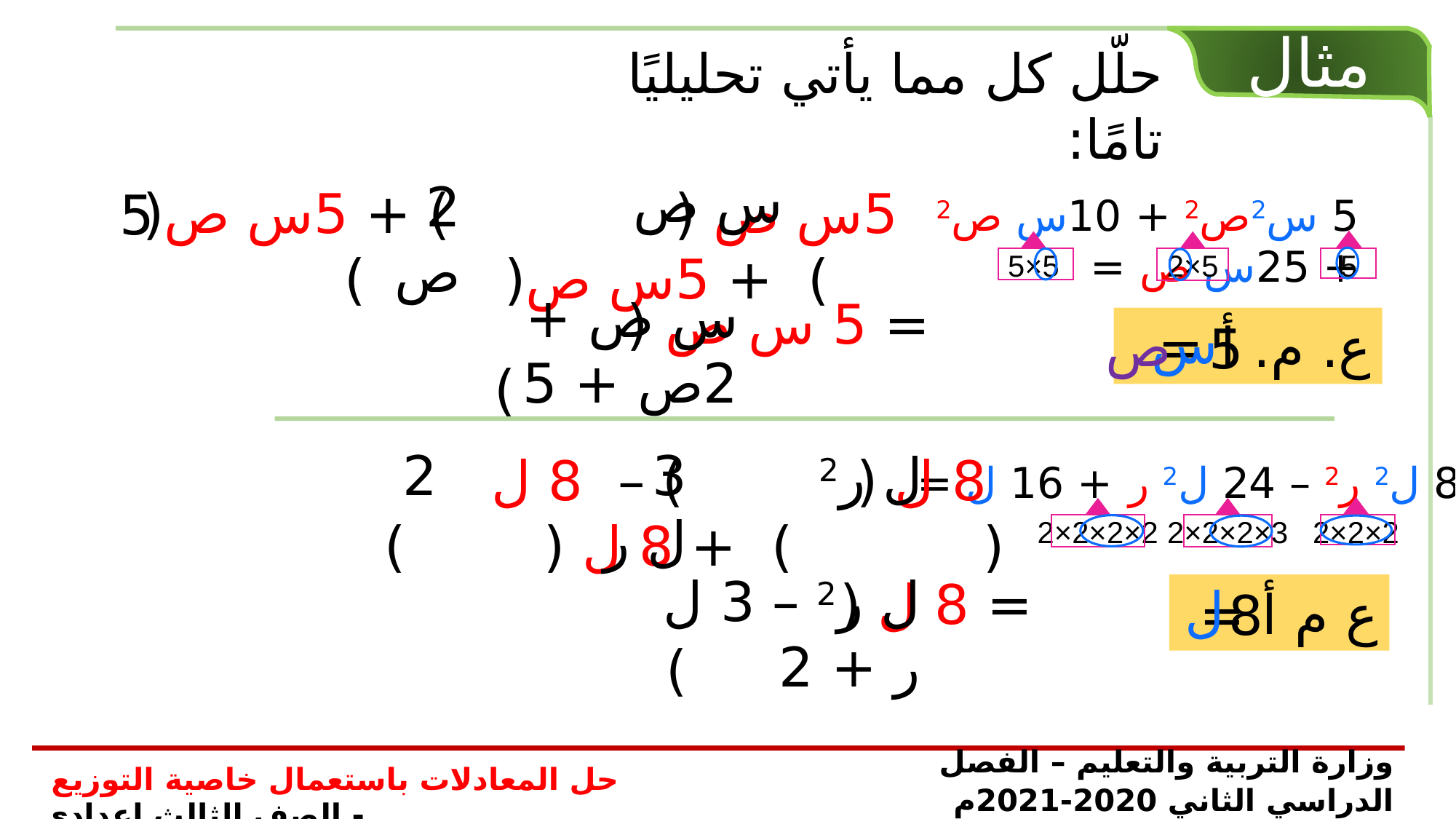

مثال

حلّل كل مما يأتي تحليليًا تامًا:
س ص
2ص
 5س ص (             ) + 5س ص(           )  + 5س ص(        )
5
5 س2ص2 + 10س ص2  + 25س ص =

5

5×5

2×5

س ص + 2ص + 5
= 5 س ص (                                    )
س
ص
ع. م. أ =
5
2
3 ل ر
ل ر2
 8 ل (          ) –  8 ل (           )  + 8 ل (        )
8 ل2 ر2 – 24 ل2 ر  + 16 ل =

2×2×2

2×2×2×2

2×2×2×3

ل ر2 – 3 ل ر + 2
= 8 ل (                                )
ل
ع م أ =
8